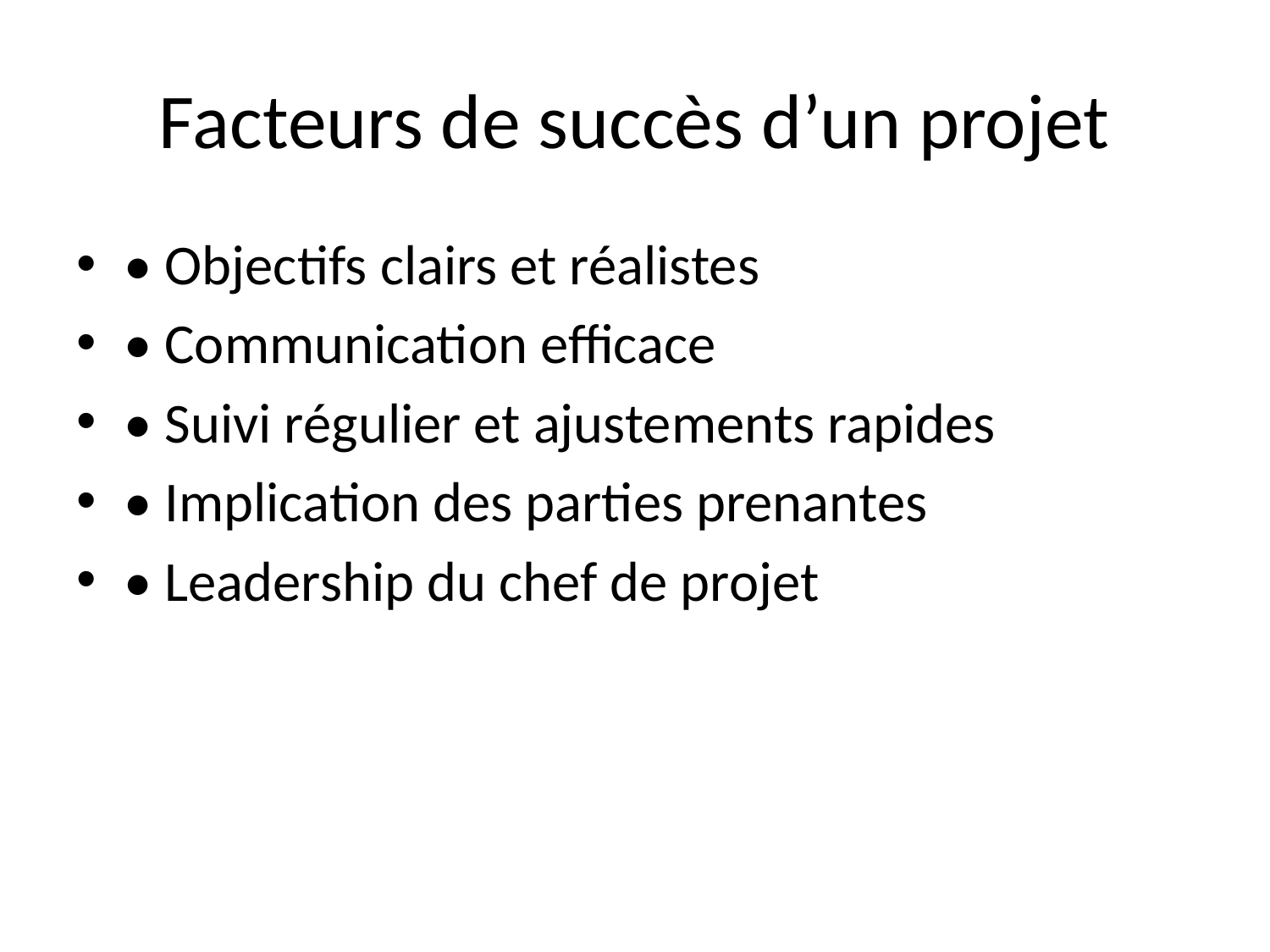

# Facteurs de succès d’un projet
• Objectifs clairs et réalistes
• Communication efficace
• Suivi régulier et ajustements rapides
• Implication des parties prenantes
• Leadership du chef de projet